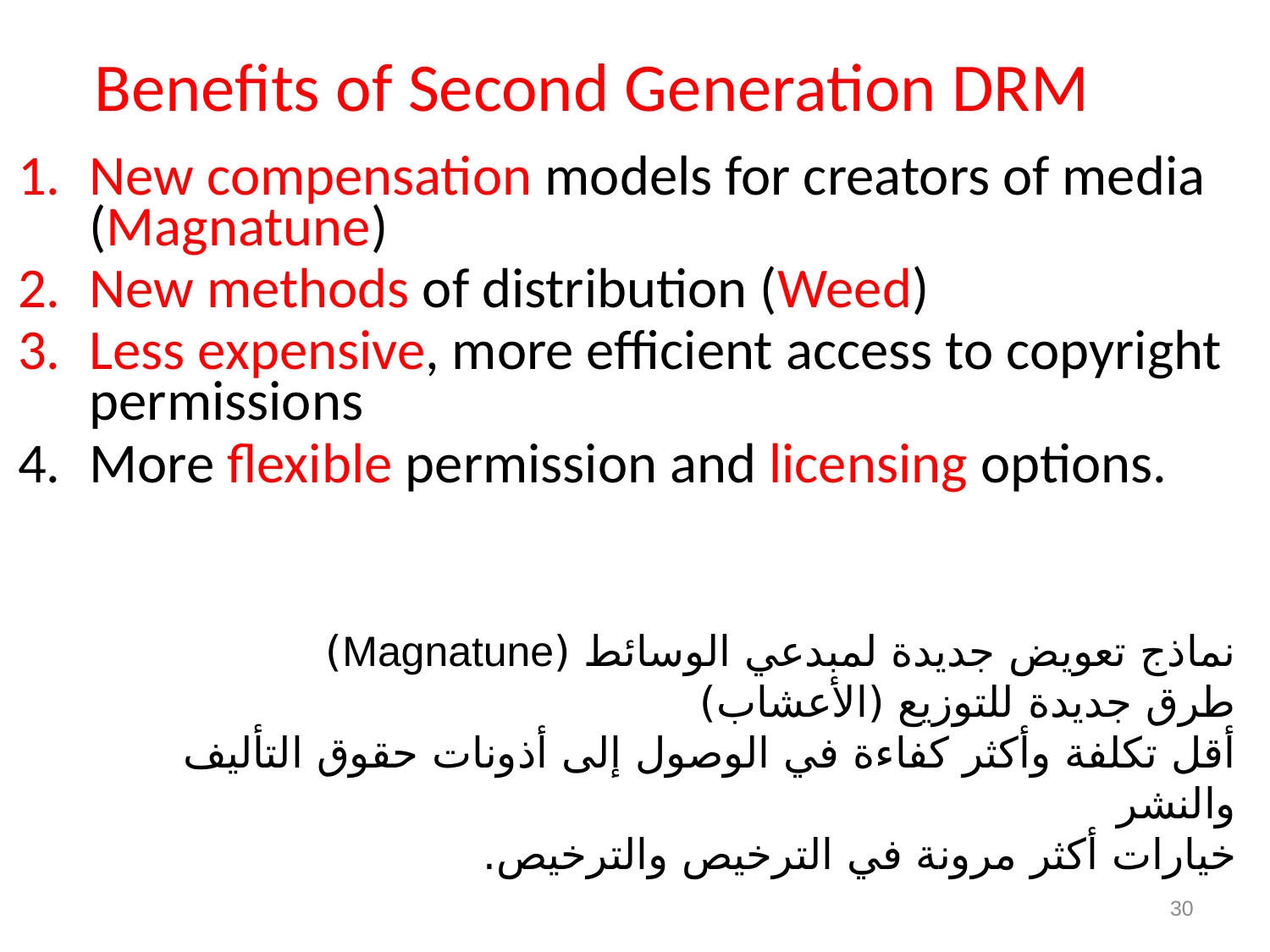

# Benefits of Second Generation DRM
New compensation models for creators of media (Magnatune)
New methods of distribution (Weed)
Less expensive, more efficient access to copyright permissions
More flexible permission and licensing options.

نماذج تعويض جديدة لمبدعي الوسائط (Magnatune)
طرق جديدة للتوزيع (الأعشاب)
أقل تكلفة وأكثر كفاءة في الوصول إلى أذونات حقوق التأليف والنشر
خيارات أكثر مرونة في الترخيص والترخيص.
30